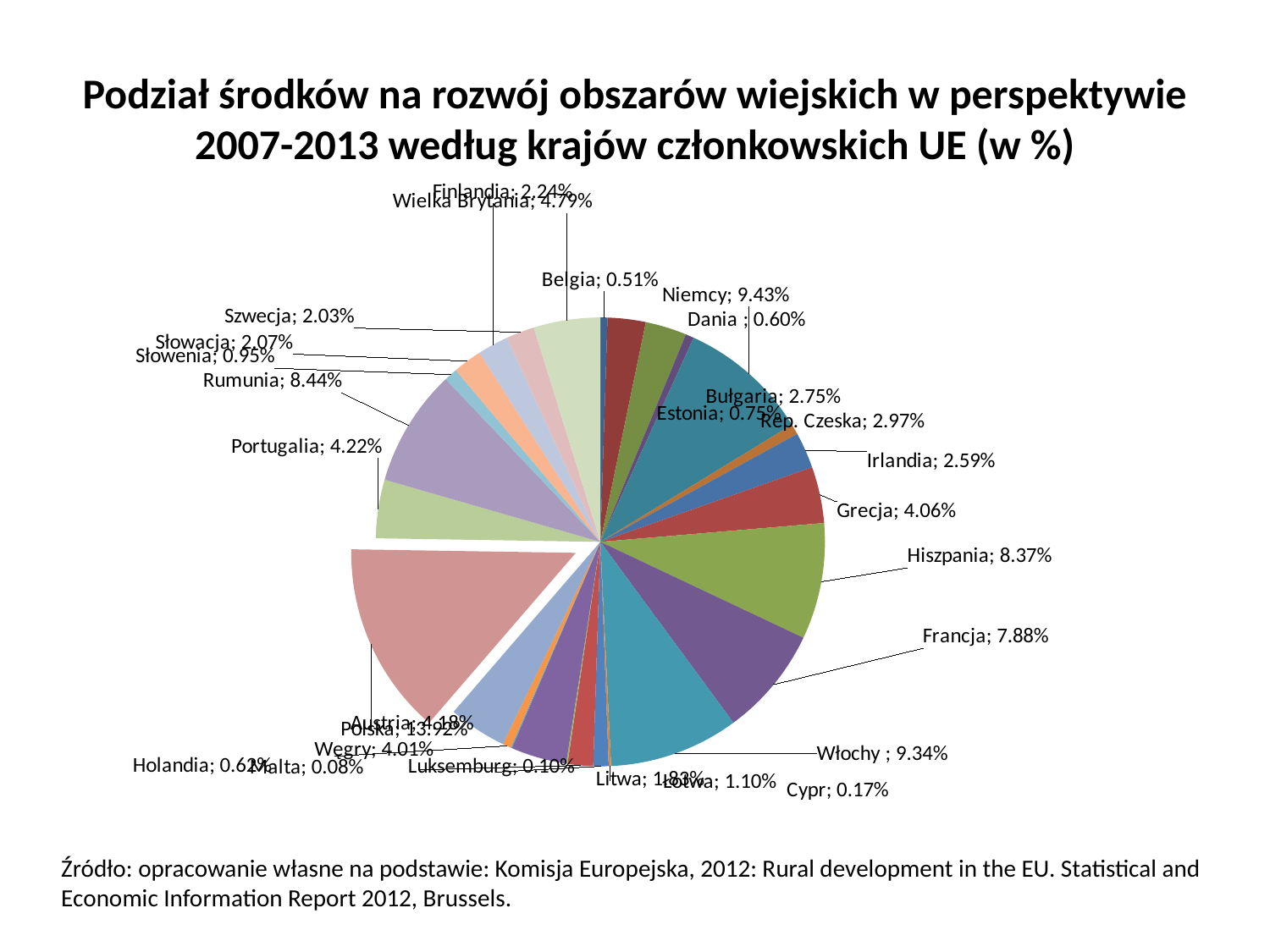

# Podział środków na rozwój obszarów wiejskich w perspektywie 2007-2013 według krajów członkowskich UE (w %)

[unsupported chart]

Źródło: opracowanie własne na podstawie: Komisja Europejska, 2012: Rural development in the EU. Statistical and Economic Information Report 2012, Brussels.